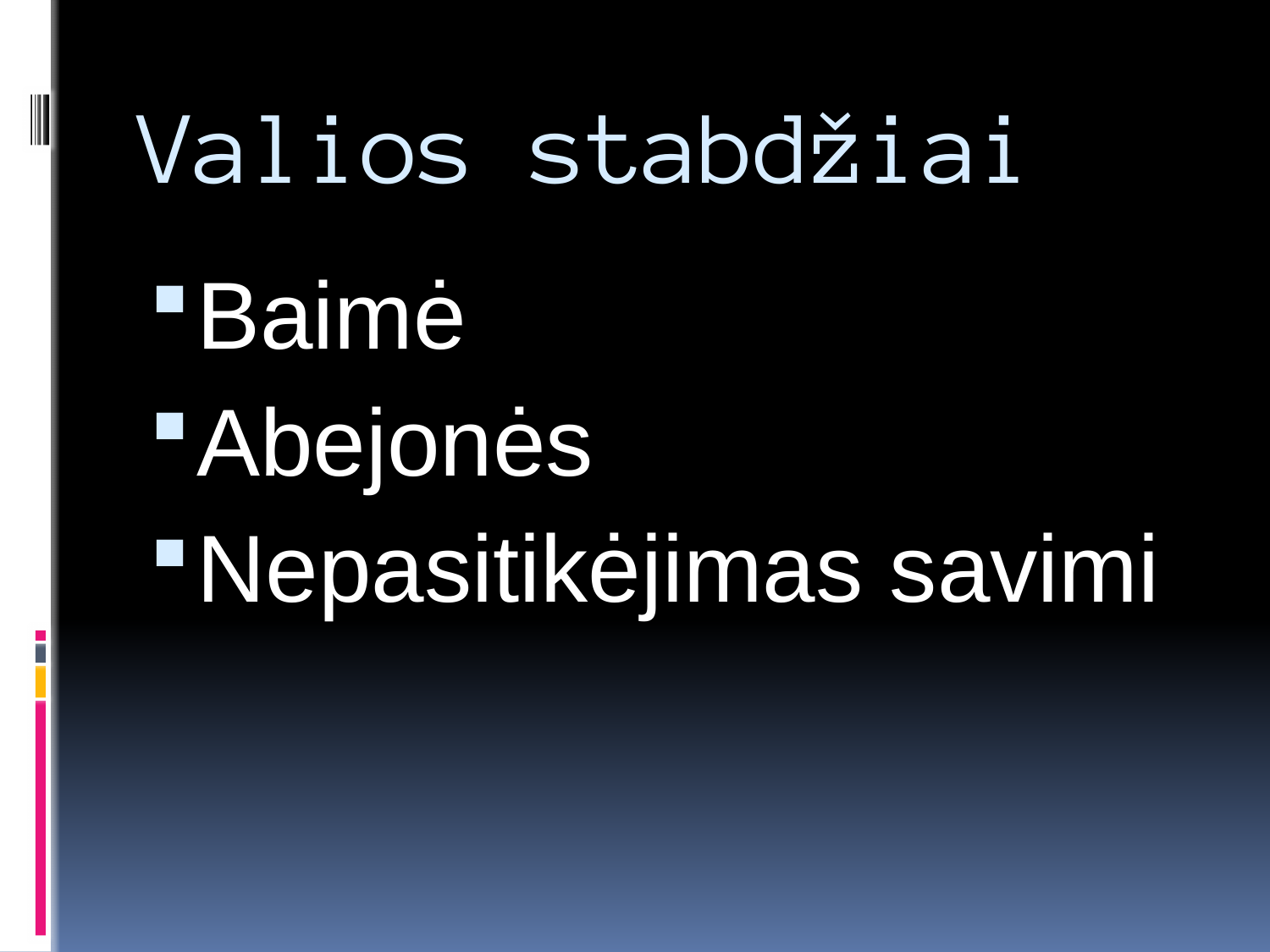

# Valios stabdžiai
Baimė
Abejonės
Nepasitikėjimas savimi